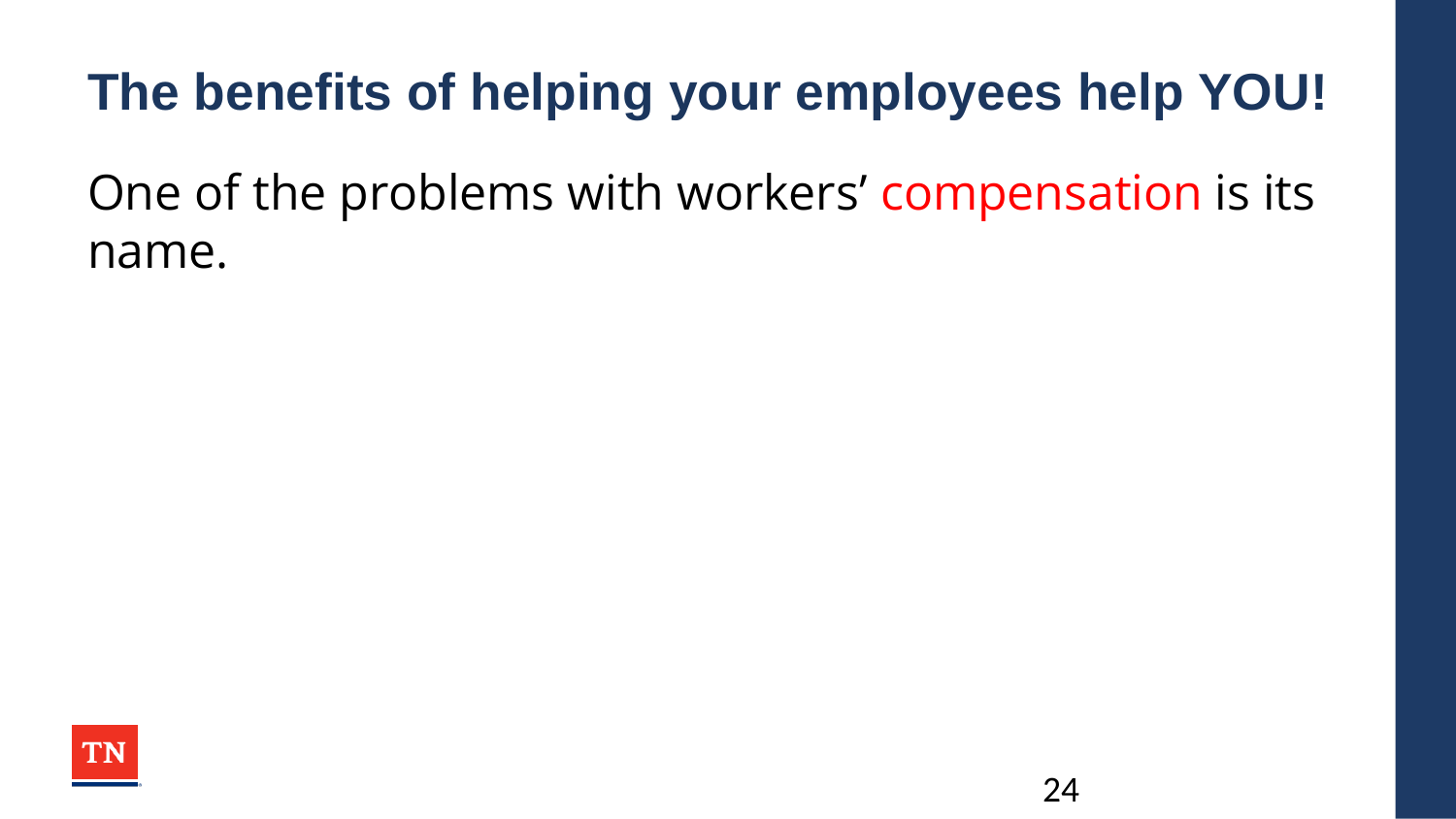

# The benefits of helping your employees help YOU!
One of the problems with workers’ compensation is its name.

24